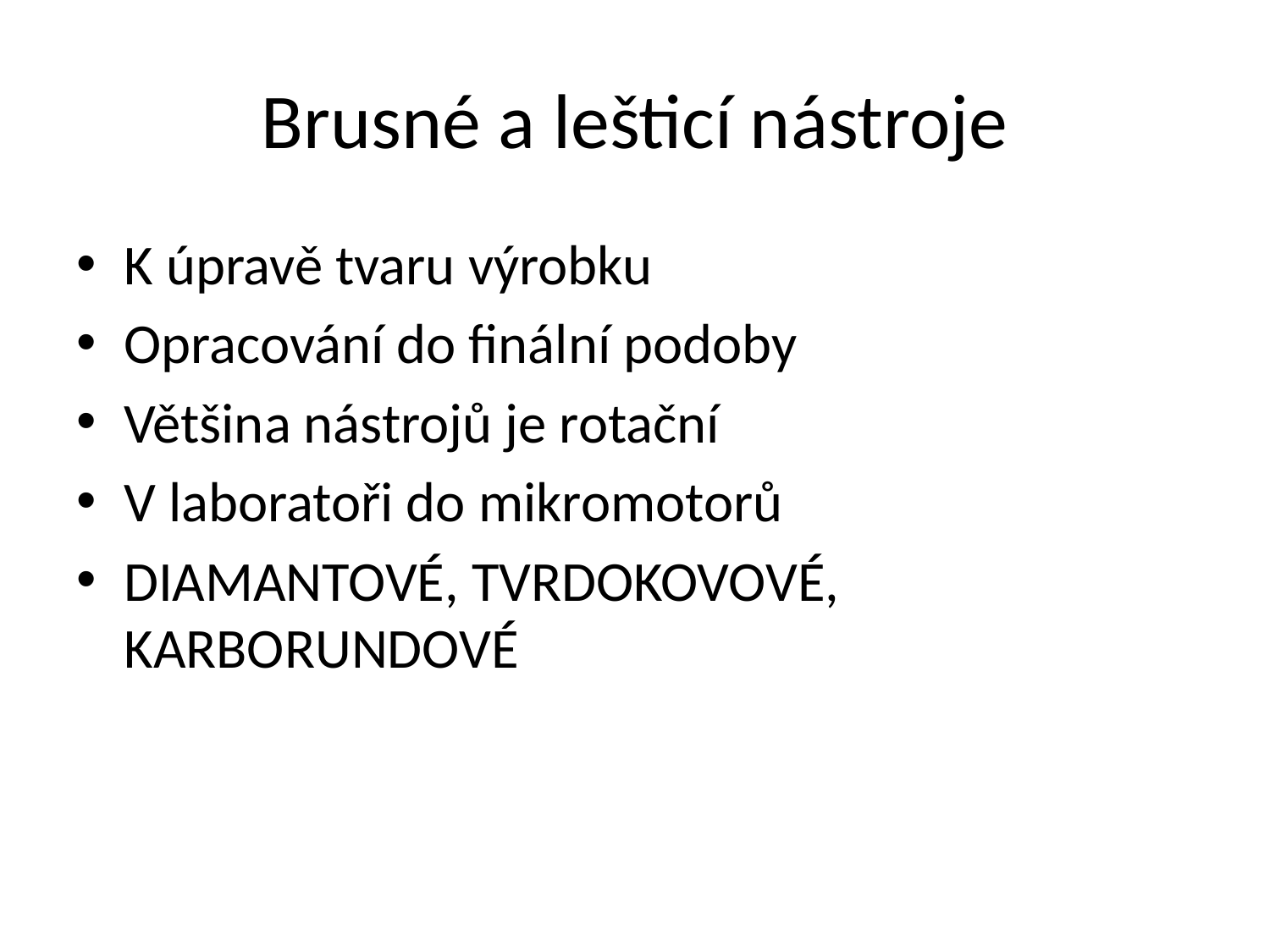

# Brusné a lešticí nástroje
K úpravě tvaru výrobku
Opracování do finální podoby
Většina nástrojů je rotační
V laboratoři do mikromotorů
DIAMANTOVÉ, TVRDOKOVOVÉ, KARBORUNDOVÉ